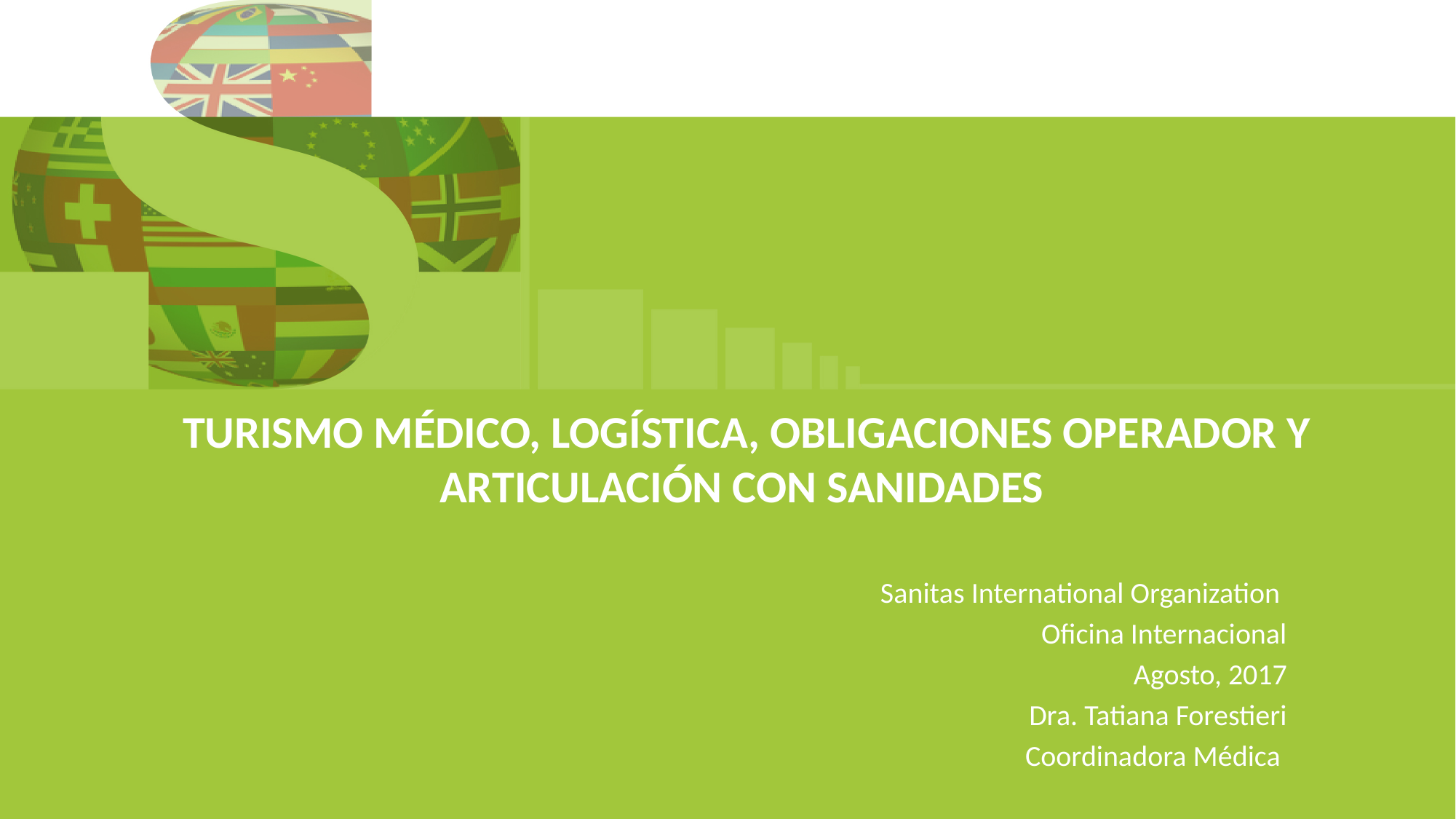

# TURISMO MÉDICO, LOGÍSTICA, OBLIGACIONES OPERADOR Y ARTICULACIÓN CON SANIDADES
Sanitas International Organization
Oficina Internacional
Agosto, 2017
Dra. Tatiana Forestieri
Coordinadora Médica